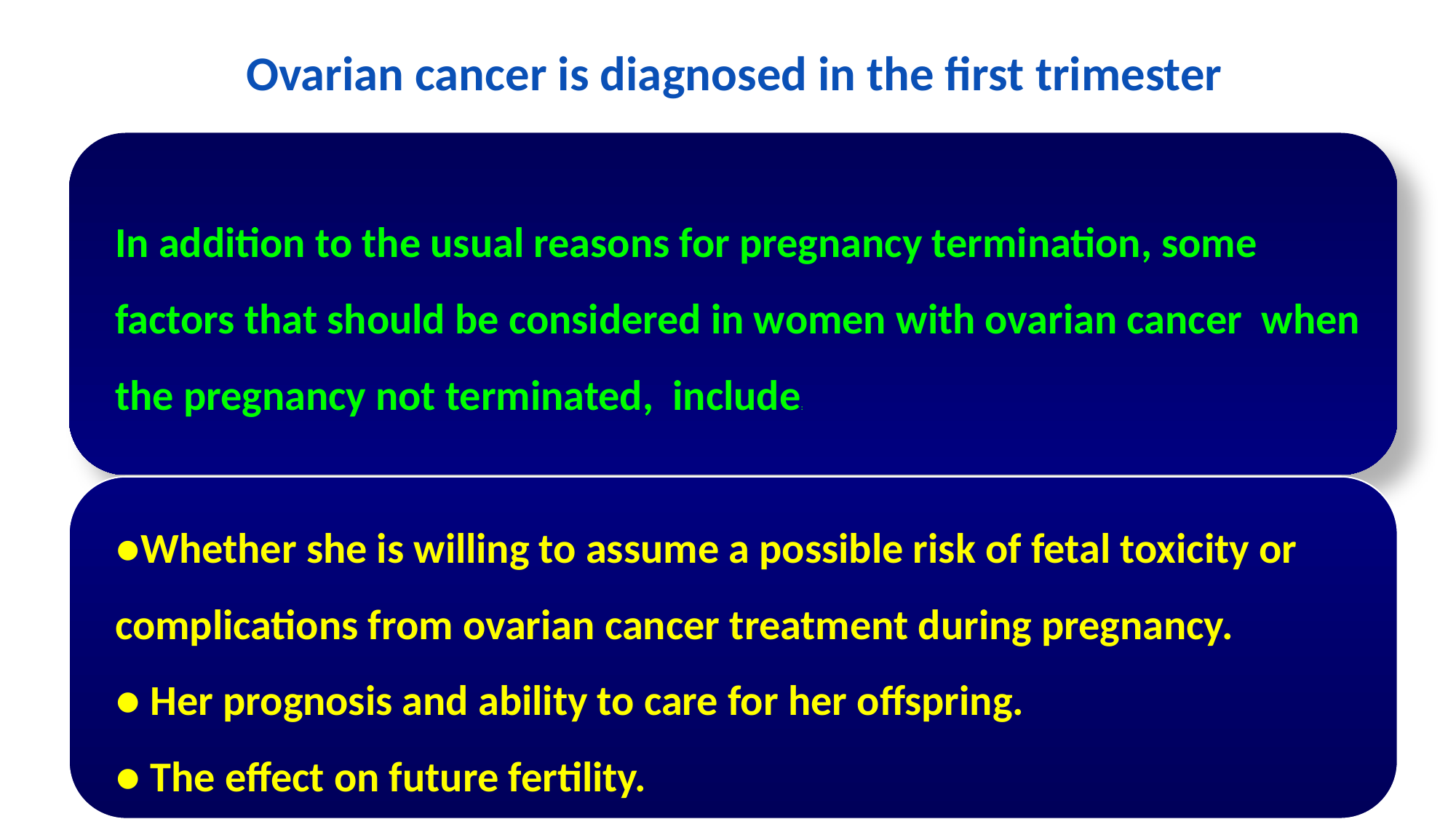

Ovarian cancer is diagnosed in the first trimester

In addition to the usual reasons for pregnancy termination, some factors that should be considered in women with ovarian cancer  when the pregnancy not terminated,  include:
●Whether she is willing to assume a possible risk of fetal toxicity or complications from ovarian cancer treatment during pregnancy.
● Her prognosis and ability to care for her offspring.
● The effect on future fertility.
31